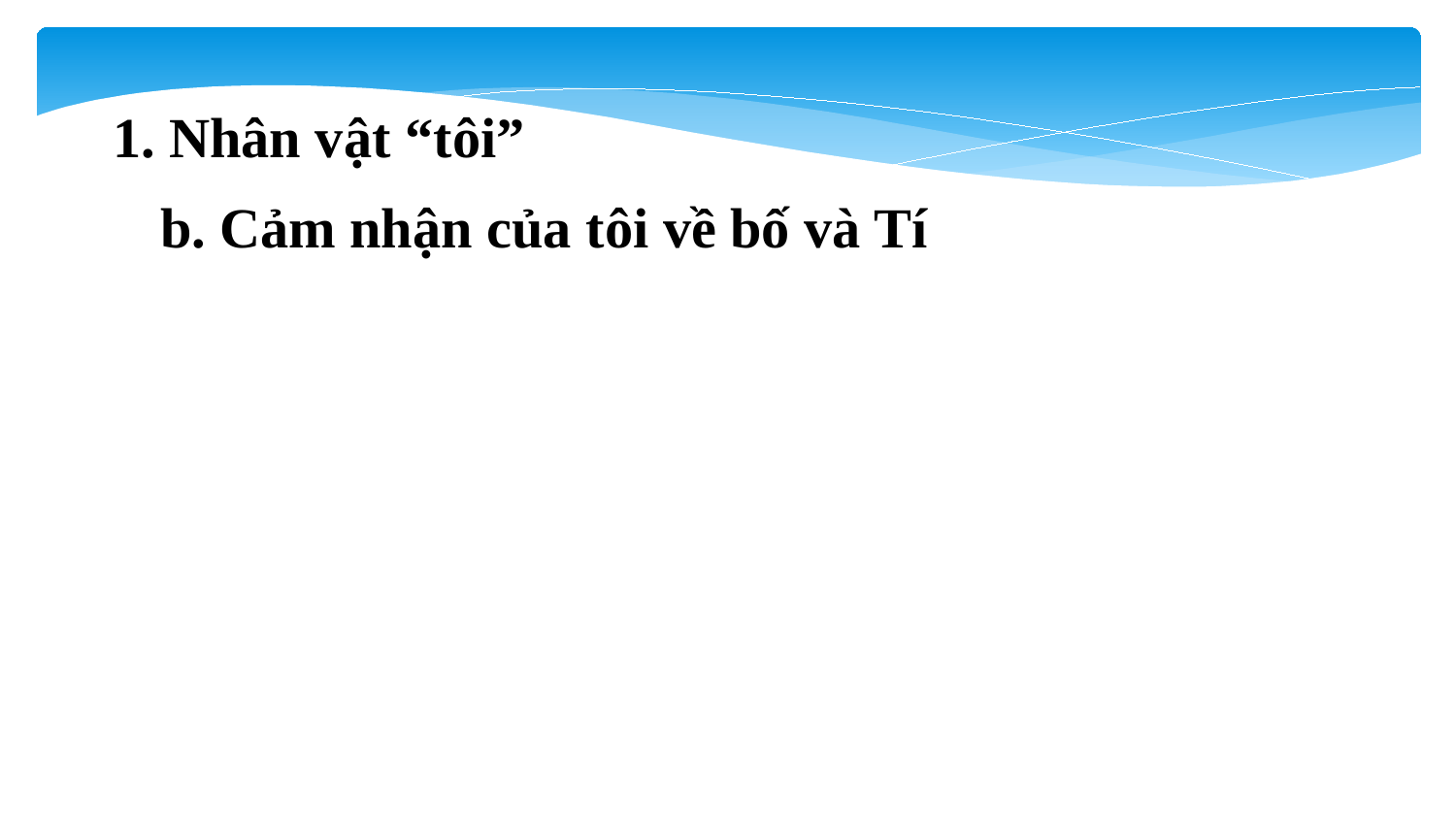

1. Nhân vật “tôi”
 b. Cảm nhận của tôi về bố và Tí